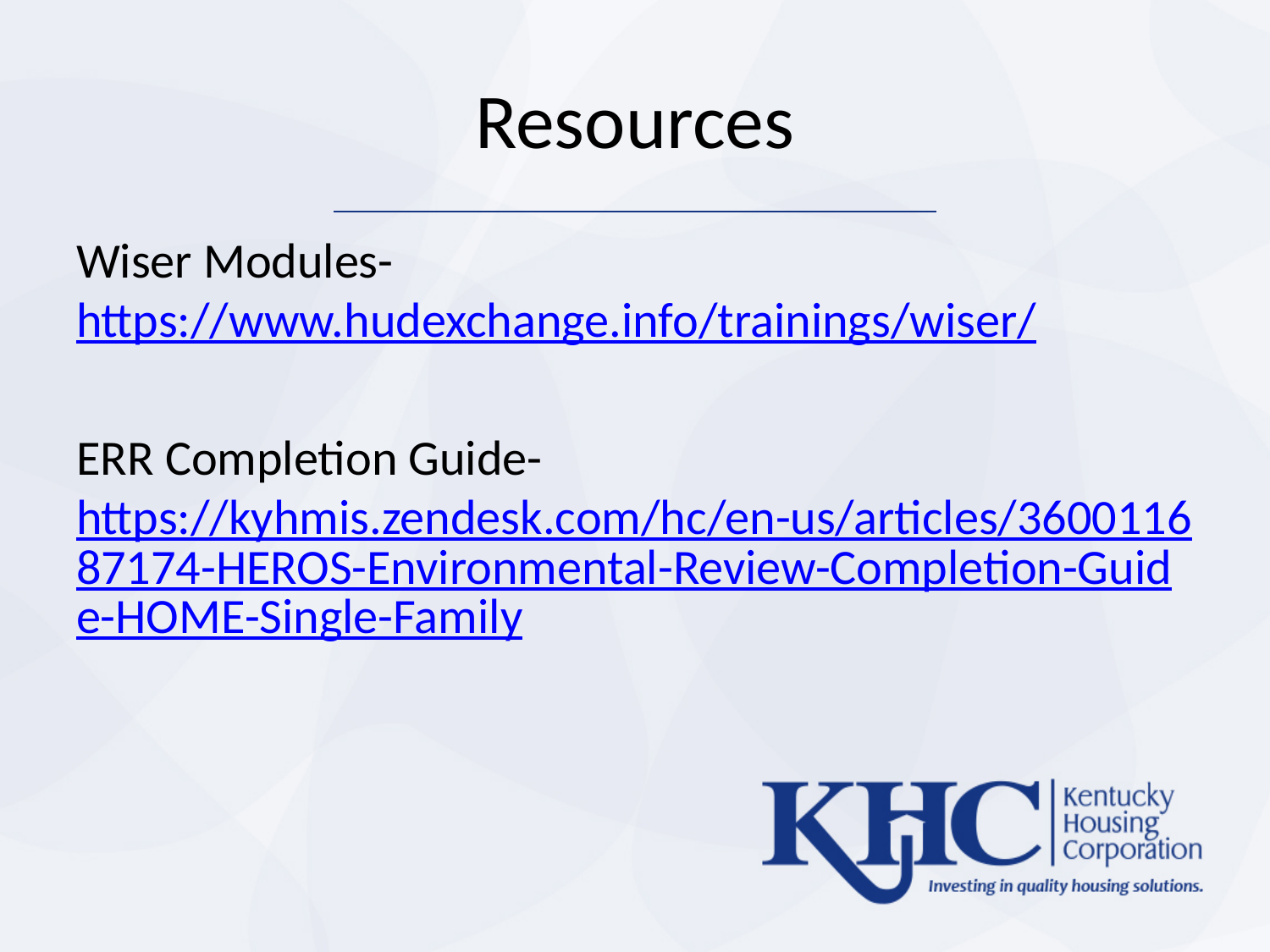

# Resources
Wiser Modules- https://www.hudexchange.info/trainings/wiser/

ERR Completion Guide- https://kyhmis.zendesk.com/hc/en-us/articles/360011687174-HEROS-Environmental-Review-Completion-Guide-HOME-Single-Family